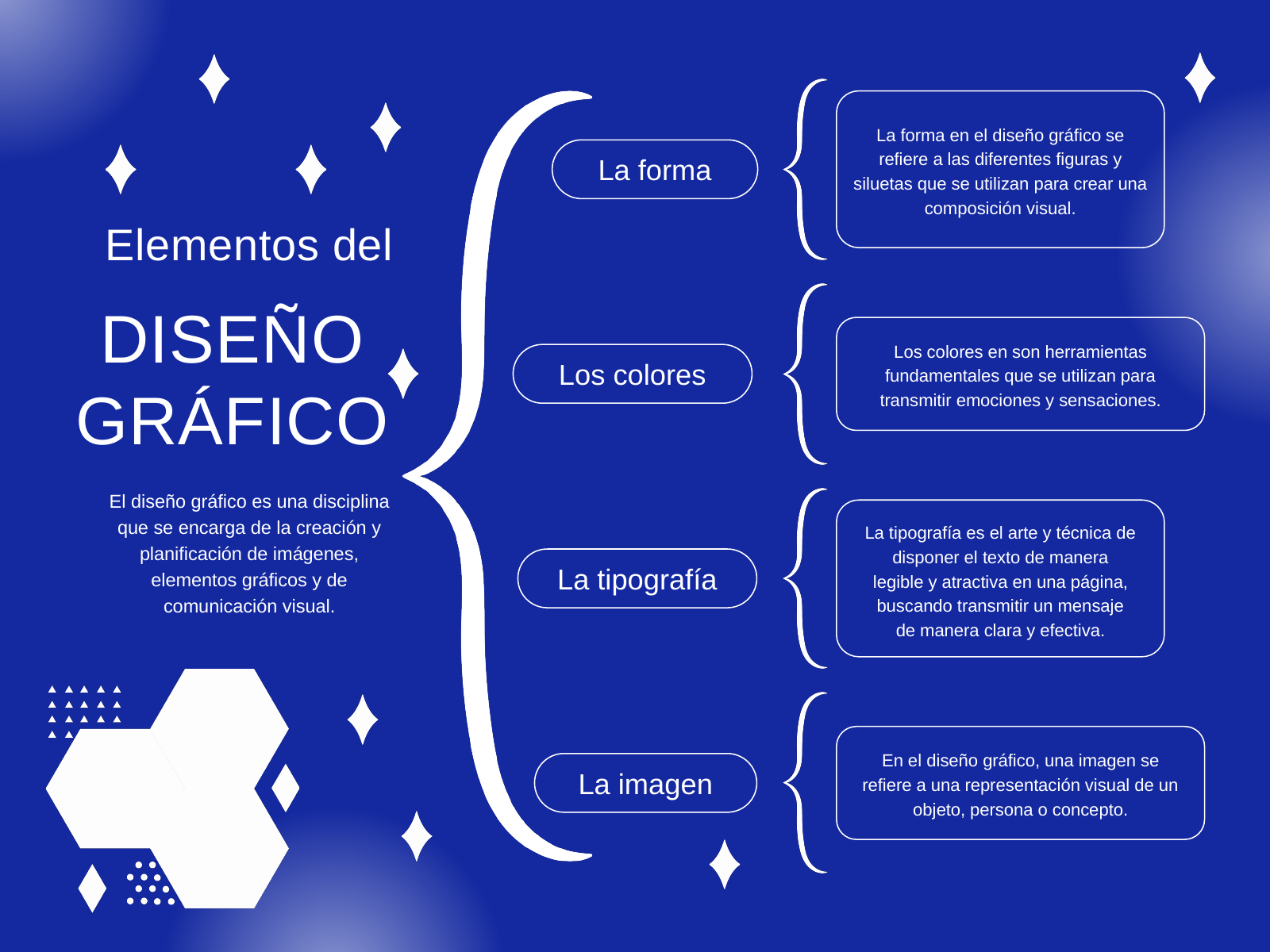

La forma en el diseño gráfico se refiere a las diferentes figuras y siluetas que se utilizan para crear una composición visual.

La forma
Elementos del

DISEÑO
GRÁFICO

Los colores en son herramientas fundamentales que se utilizan para transmitir emociones y sensaciones.

Los colores
El diseño gráfico es una disciplina que se encarga de la creación y planificación de imágenes, elementos gráficos y de comunicación visual.

La tipografía es el arte y técnica de disponer el texto de manera legible y atractiva en una página, buscando transmitir un mensaje de manera clara y efectiva.

La tipografía

En el diseño gráfico, una imagen se refiere a una representación visual de un objeto, persona o concepto.

La imagen